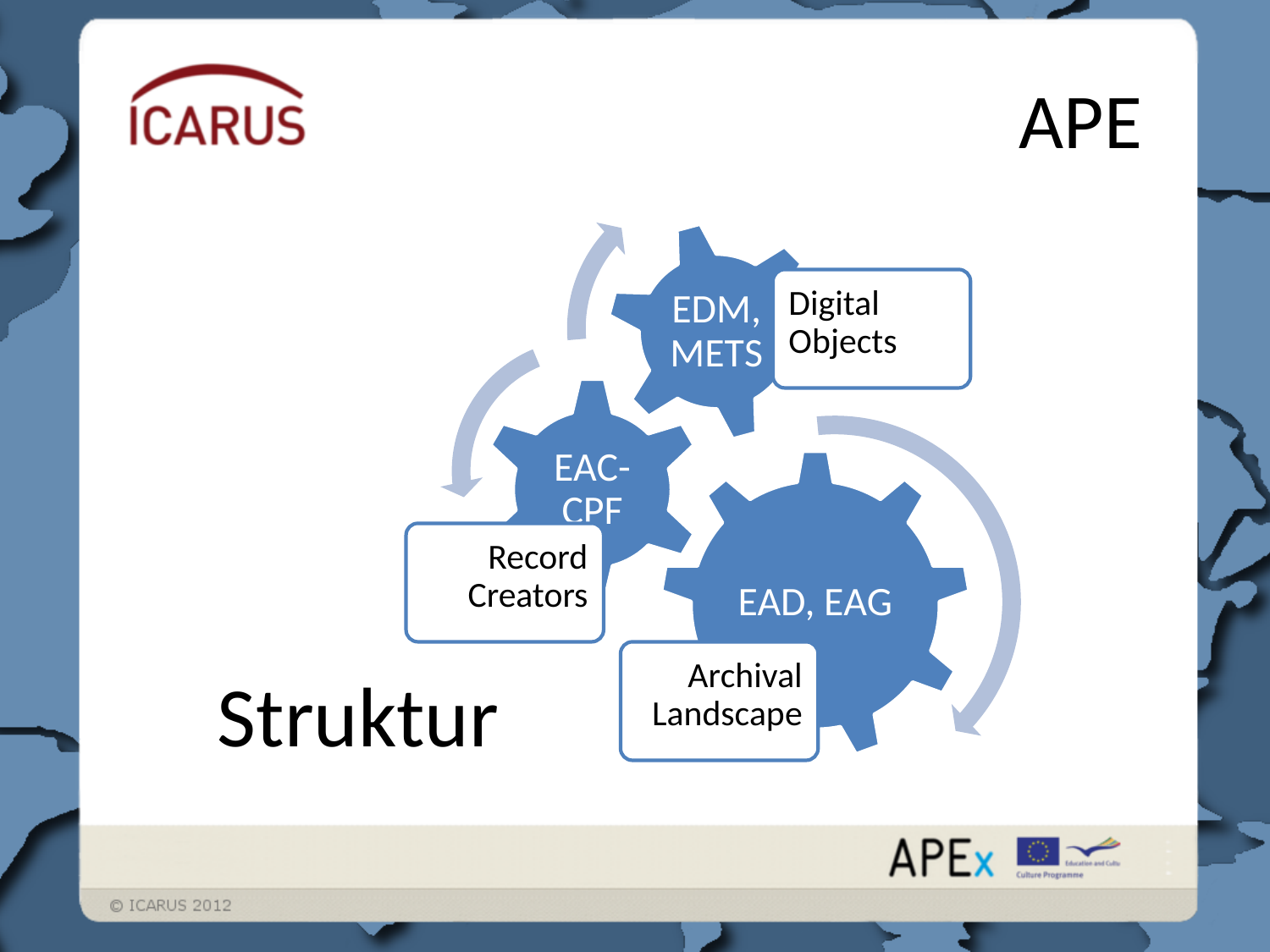

# APE

EDM, METS
Digital Objects

EAC-CPF
Record Creators

EAD, EAG
Archival Landscape
Struktur